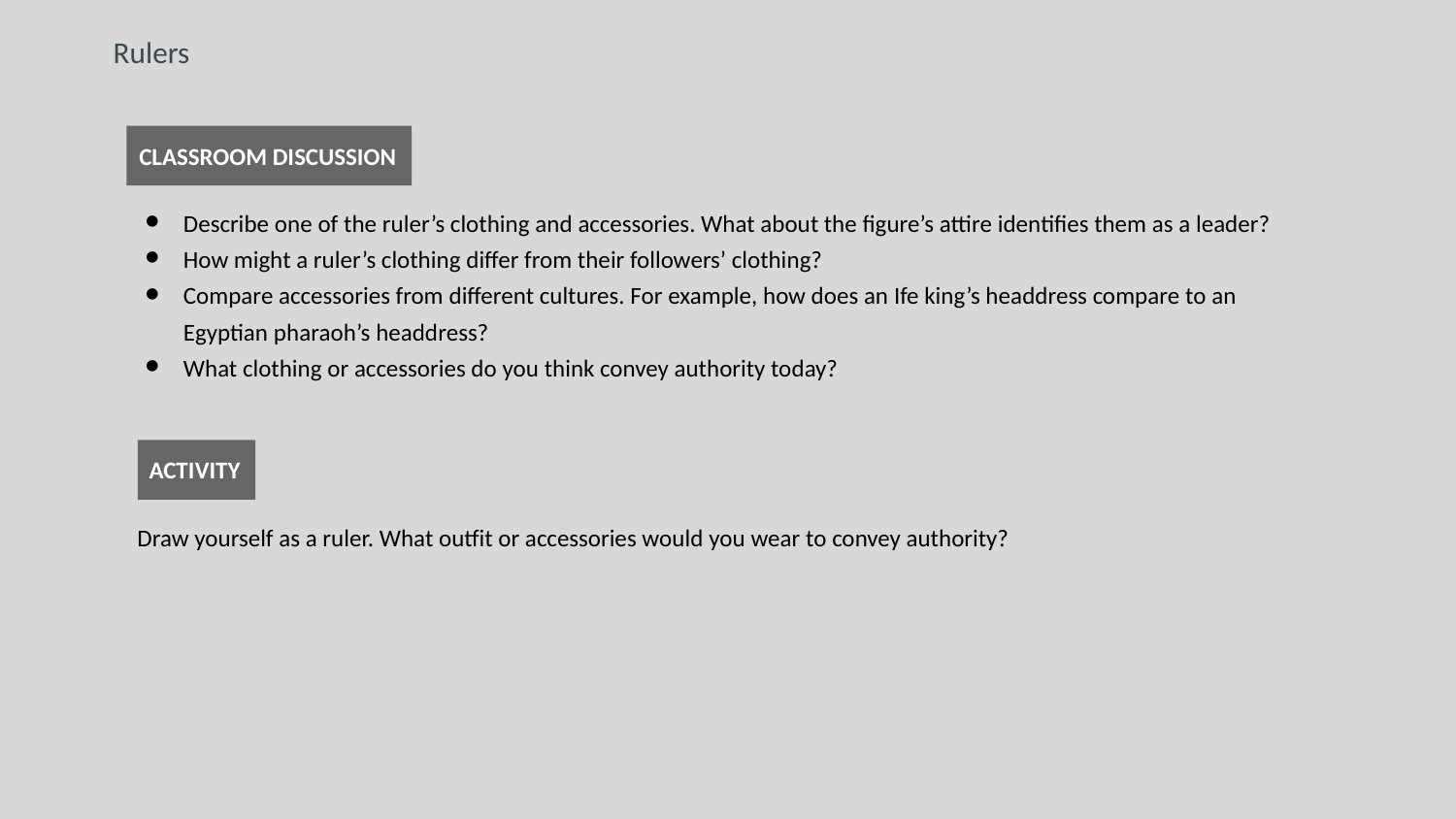

Rulers

CLASSROOM DISCUSSION
Describe one of the ruler’s clothing and accessories. What about the figure’s attire identifies them as a leader?
How might a ruler’s clothing differ from their followers’ clothing?
Compare accessories from different cultures. For example, how does an Ife king’s headdress compare to an Egyptian pharaoh’s headdress?
What clothing or accessories do you think convey authority today?

ACTIVITY
Draw yourself as a ruler. What outfit or accessories would you wear to convey authority?